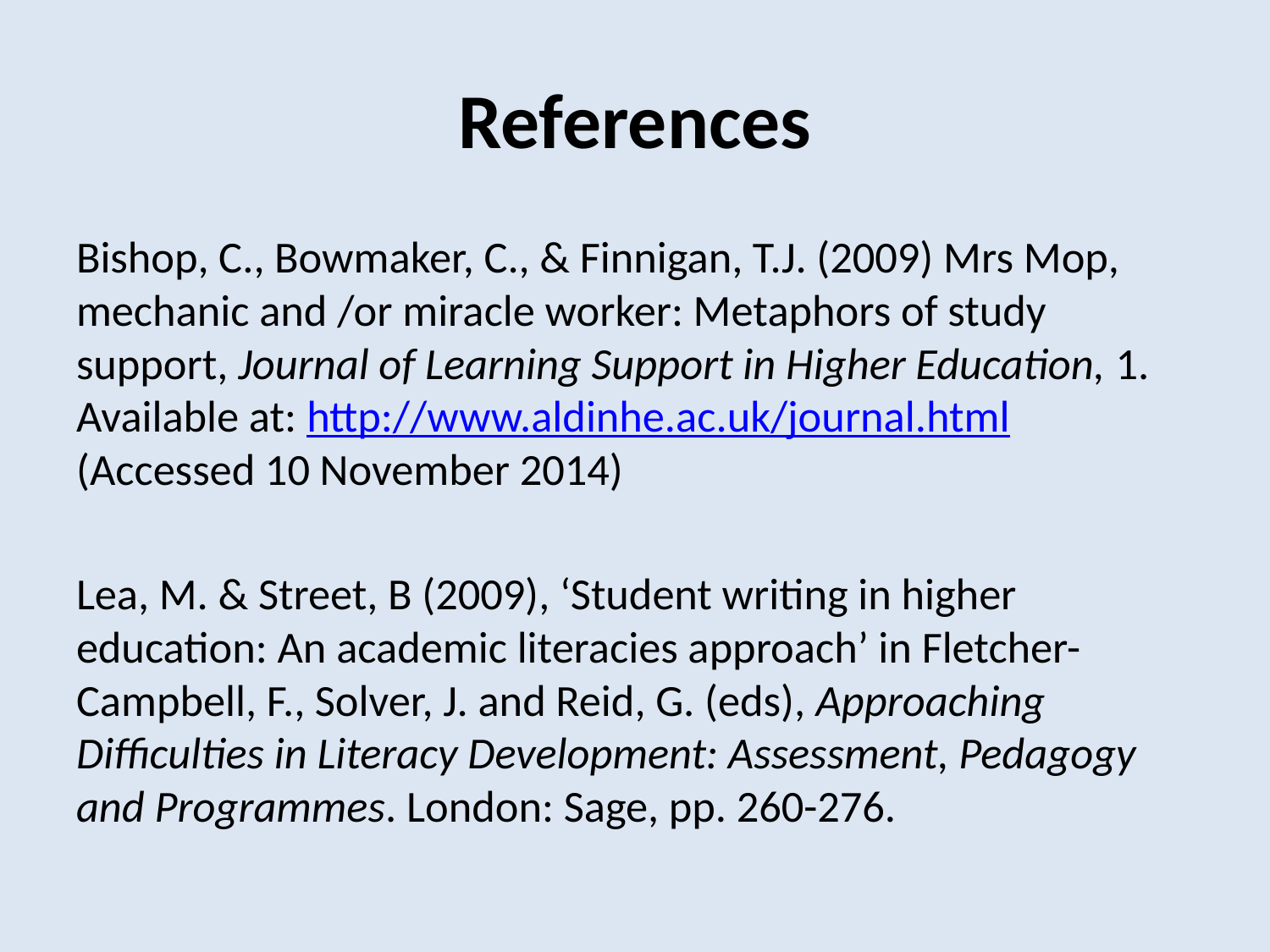

# References
Bishop, C., Bowmaker, C., & Finnigan, T.J. (2009) Mrs Mop, mechanic and /or miracle worker: Metaphors of study support, Journal of Learning Support in Higher Education, 1. Available at: http://www.aldinhe.ac.uk/journal.html (Accessed 10 November 2014)

Lea, M. & Street, B (2009), ‘Student writing in higher education: An academic literacies approach’ in Fletcher-Campbell, F., Solver, J. and Reid, G. (eds), Approaching Difficulties in Literacy Development: Assessment, Pedagogy and Programmes. London: Sage, pp. 260-276.